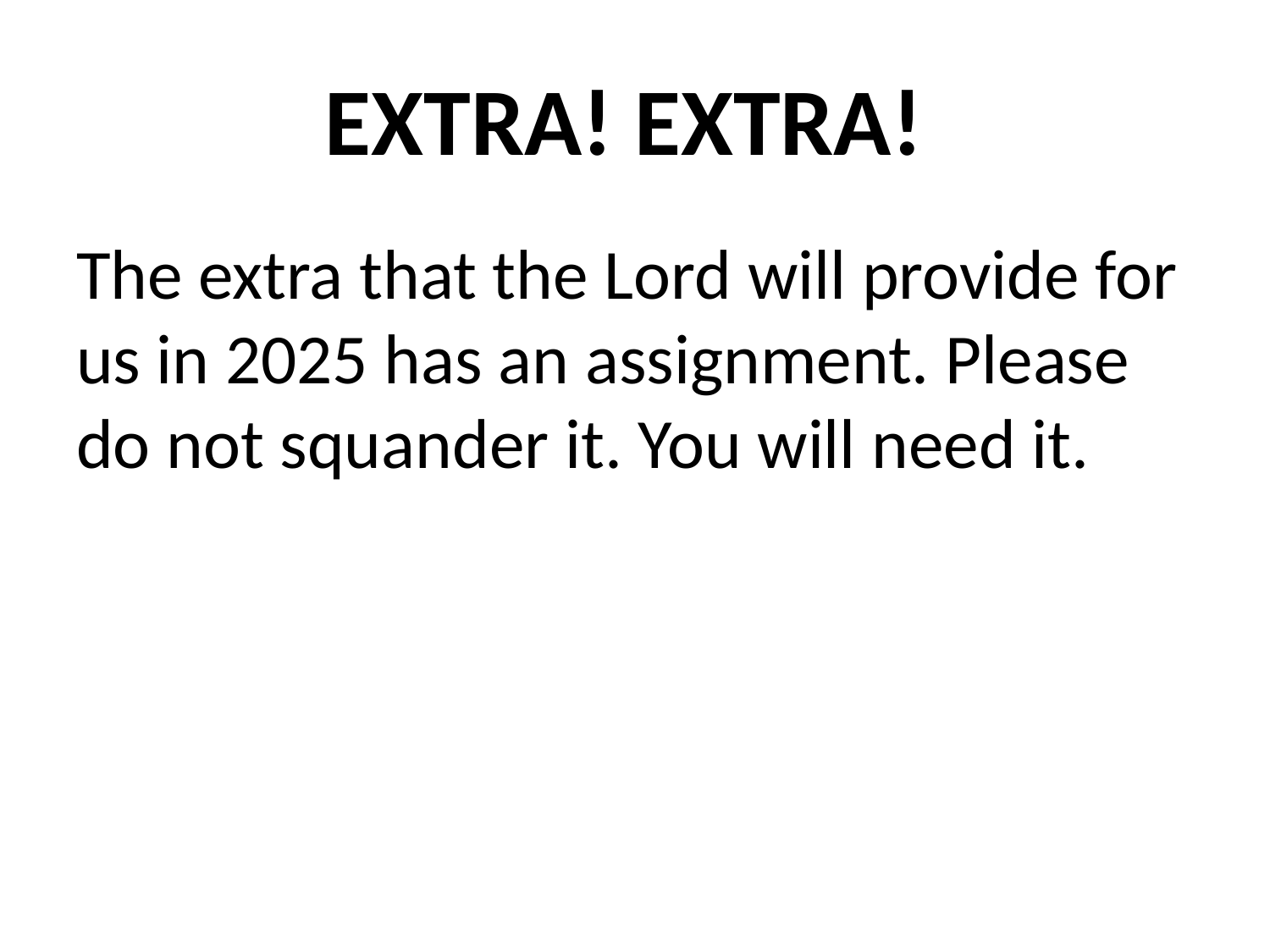

# EXTRA! EXTRA!
The extra that the Lord will provide for us in 2025 has an assignment. Please do not squander it. You will need it.